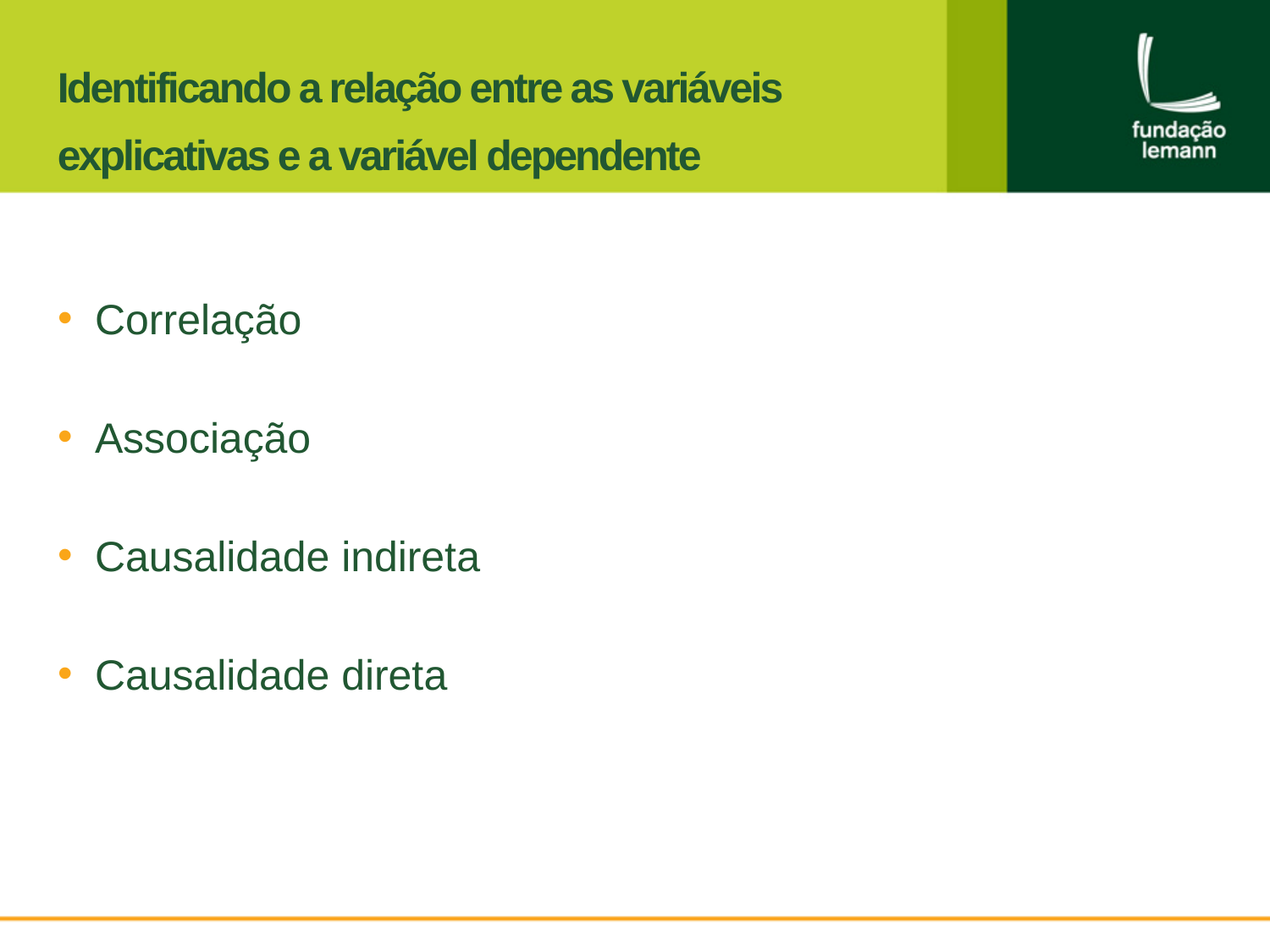

# Identificando a relação entre as variáveis explicativas e a variável dependente
Correlação

Associação

Causalidade indireta

Causalidade direta